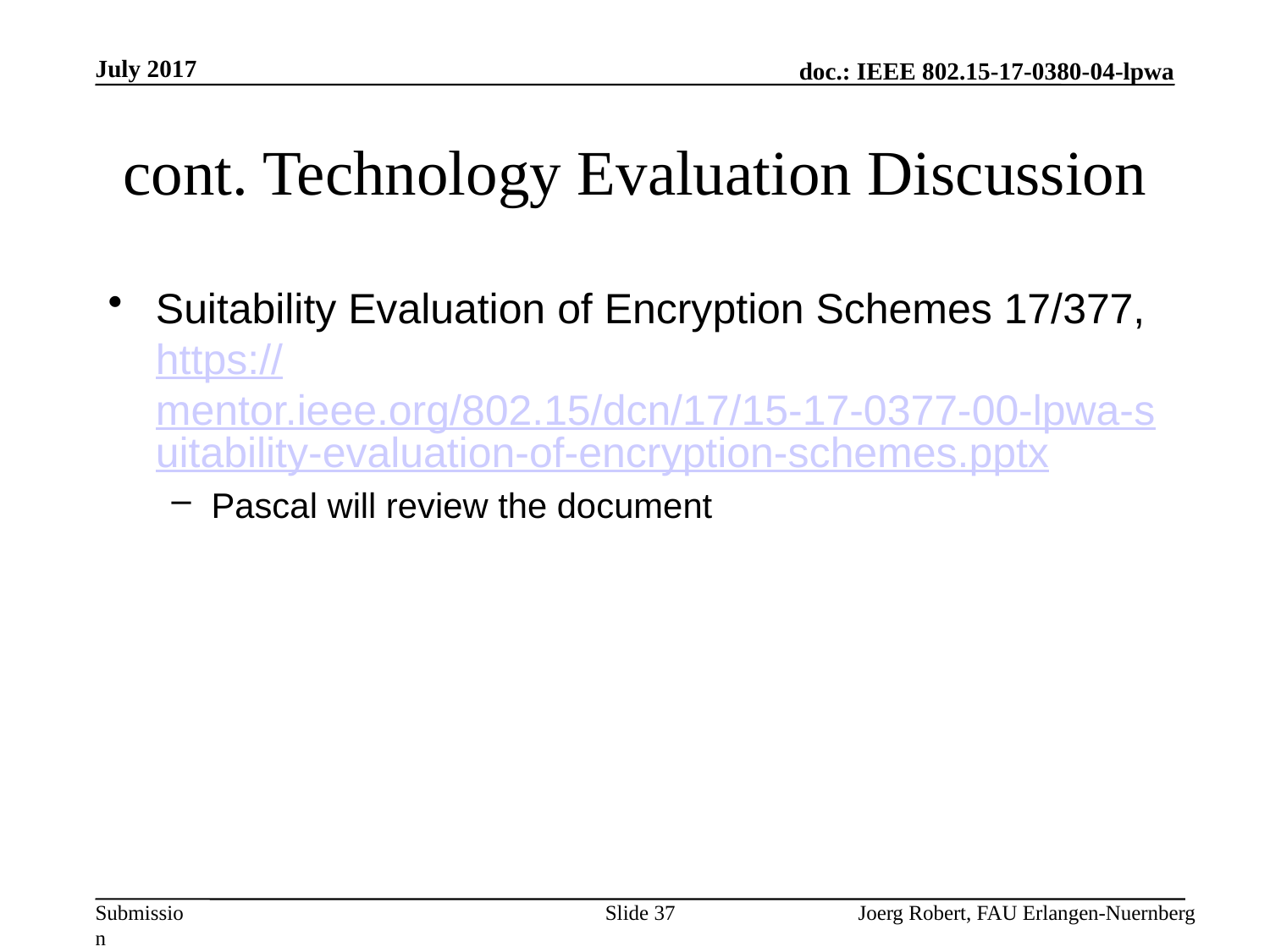

July 2017
# cont. Technology Evaluation Discussion
Suitability Evaluation of Encryption Schemes 17/377, https://mentor.ieee.org/802.15/dcn/17/15-17-0377-00-lpwa-suitability-evaluation-of-encryption-schemes.pptx
Pascal will review the document
Slide 37
Joerg Robert, FAU Erlangen-Nuernberg